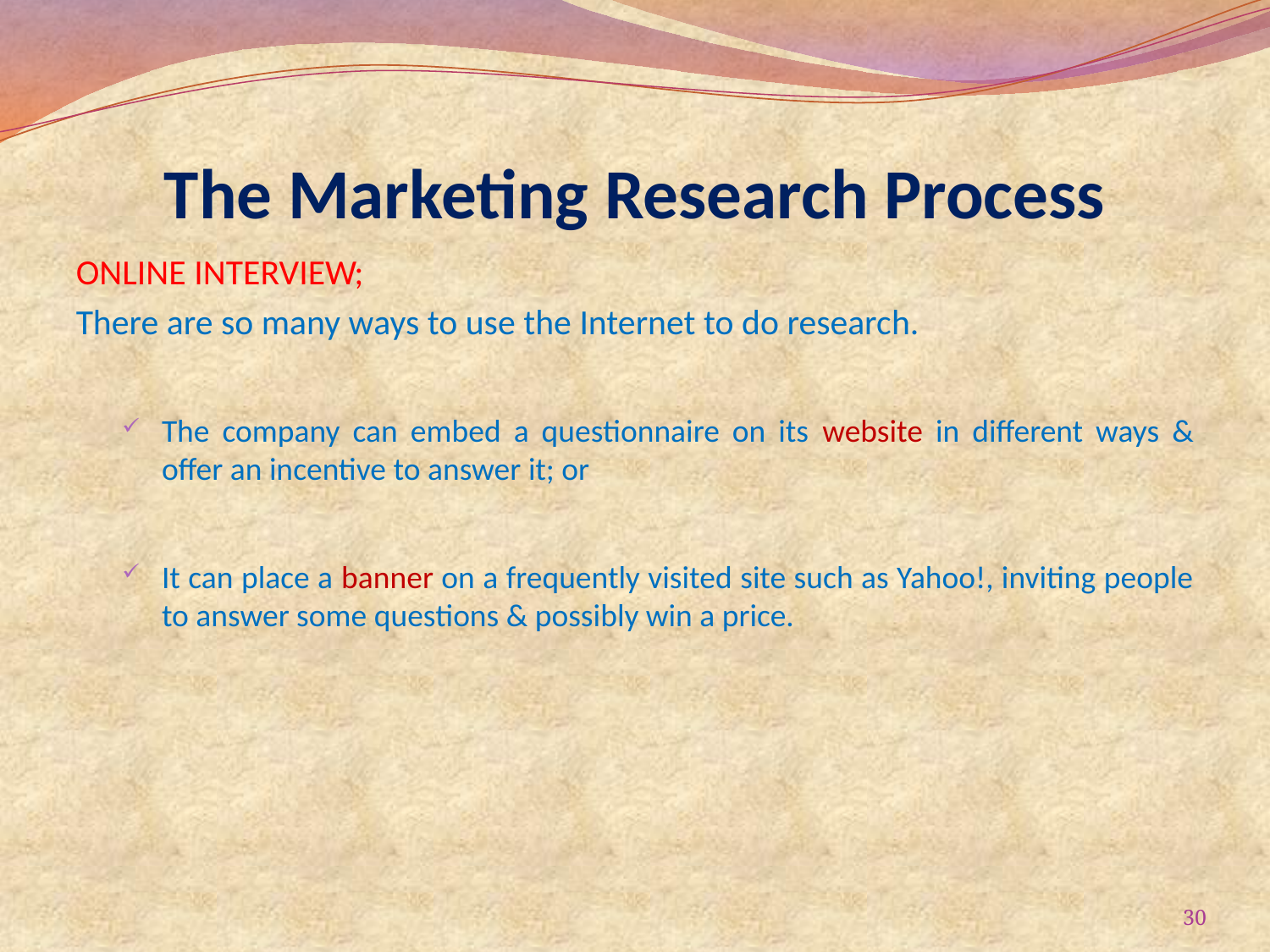

# The Marketing Research Process
ONLINE INTERVIEW;
There are so many ways to use the Internet to do research.

The company can embed a questionnaire on its website in different ways & offer an incentive to answer it; or

It can place a banner on a frequently visited site such as Yahoo!, inviting people to answer some questions & possibly win a price.

30